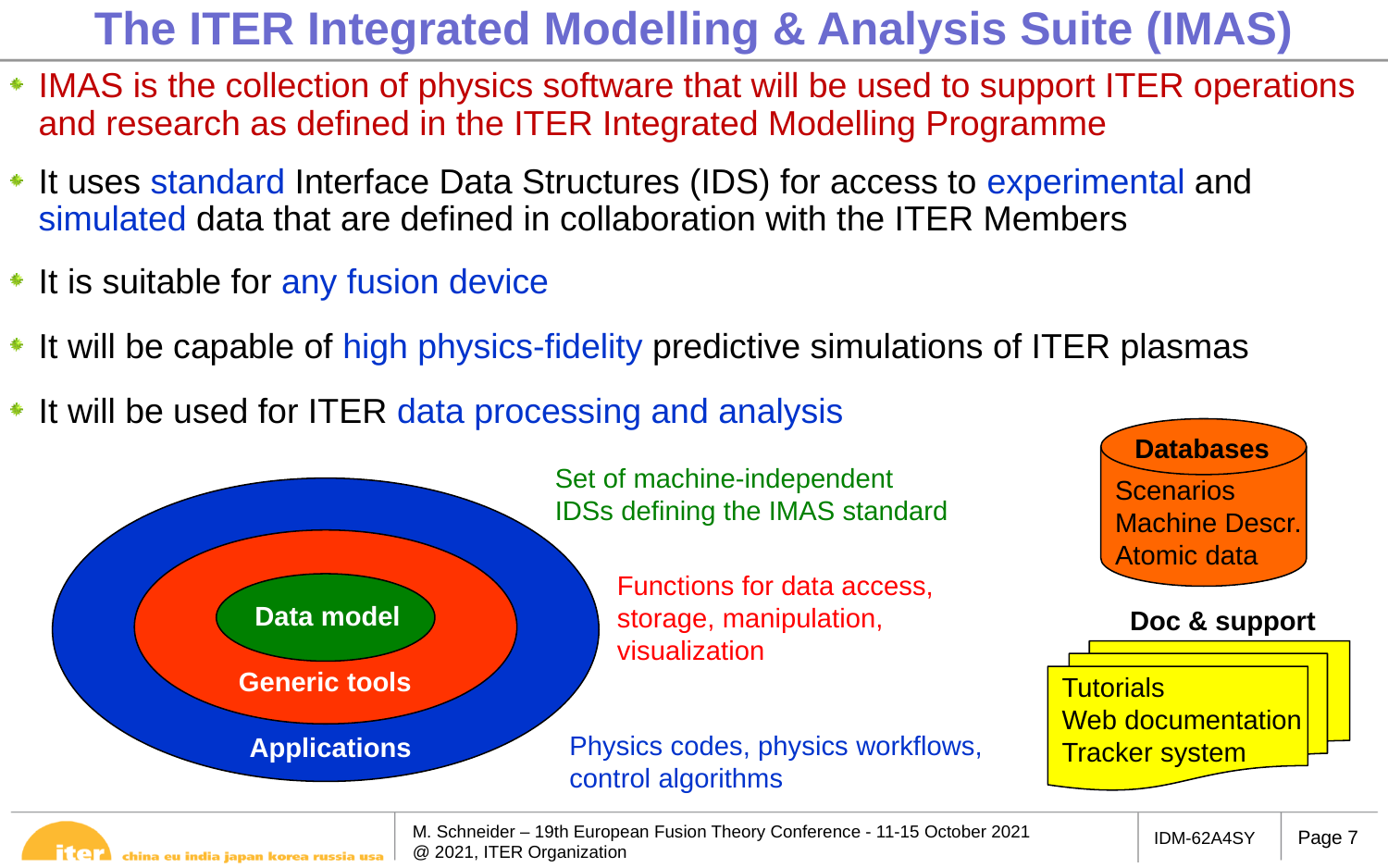

The ITER Integrated Modelling & Analysis Suite (IMAS)
IMAS is the collection of physics software that will be used to support ITER operations and research as defined in the ITER Integrated Modelling Programme

It uses standard Interface Data Structures (IDS) for access to experimental and simulated data that are defined in collaboration with the ITER Members

It is suitable for any fusion device

It will be capable of high physics-fidelity predictive simulations of ITER plasmas

It will be used for ITER data processing and analysis

Databases
Scenarios
Machine Descr.
Atomic data
Set of machine-independent IDSs defining the IMAS standard

Data model

Applications
Physics codes, physics workflows, control algorithms

Generic tools
Functions for data access, storage, manipulation, visualization
Doc & support

Tutorials
Web documentation
Tracker system